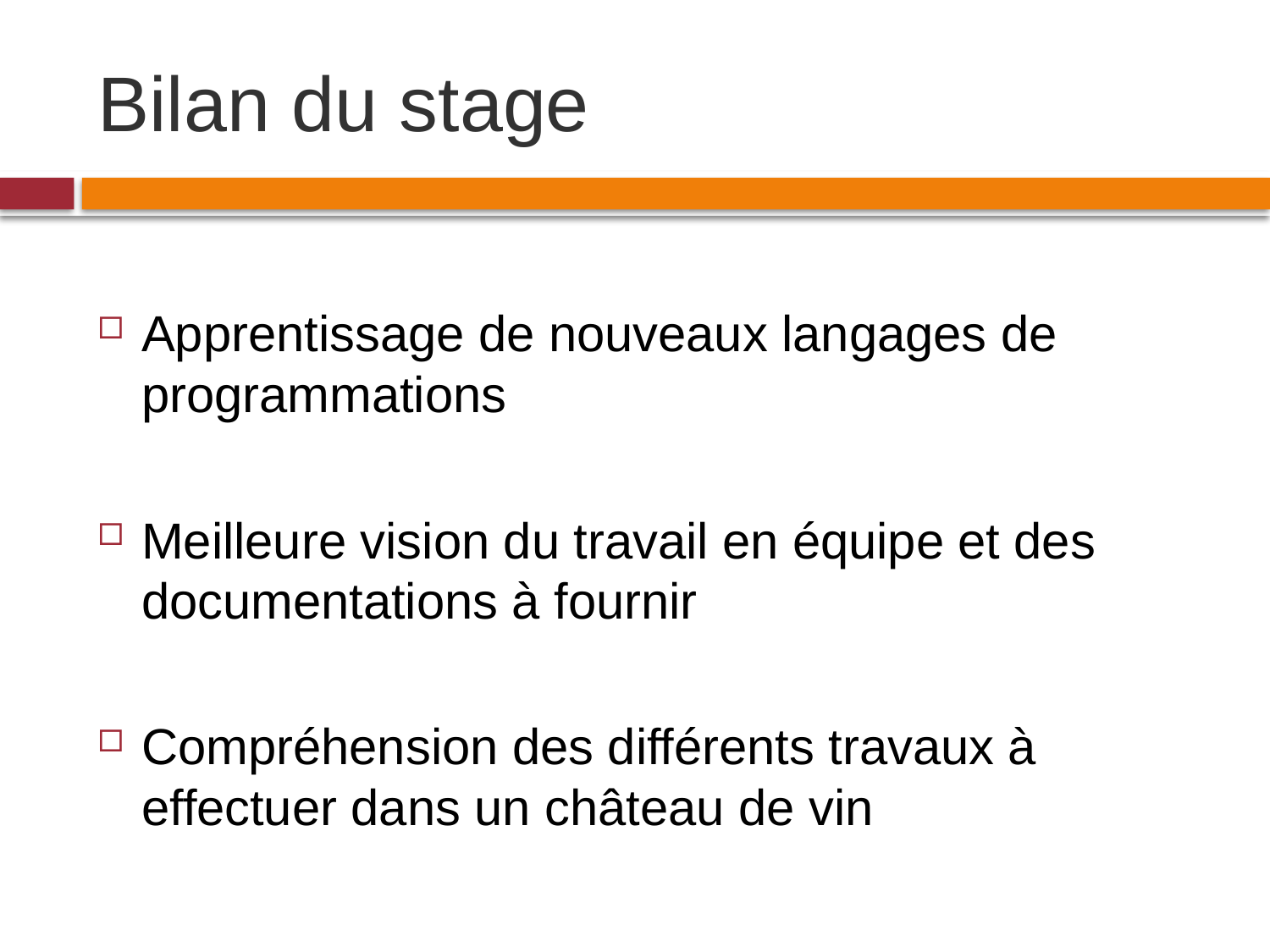

# Bilan du stage

Apprentissage de nouveaux langages de programmations

Meilleure vision du travail en équipe et des documentations à fournir

Compréhension des différents travaux à effectuer dans un château de vin